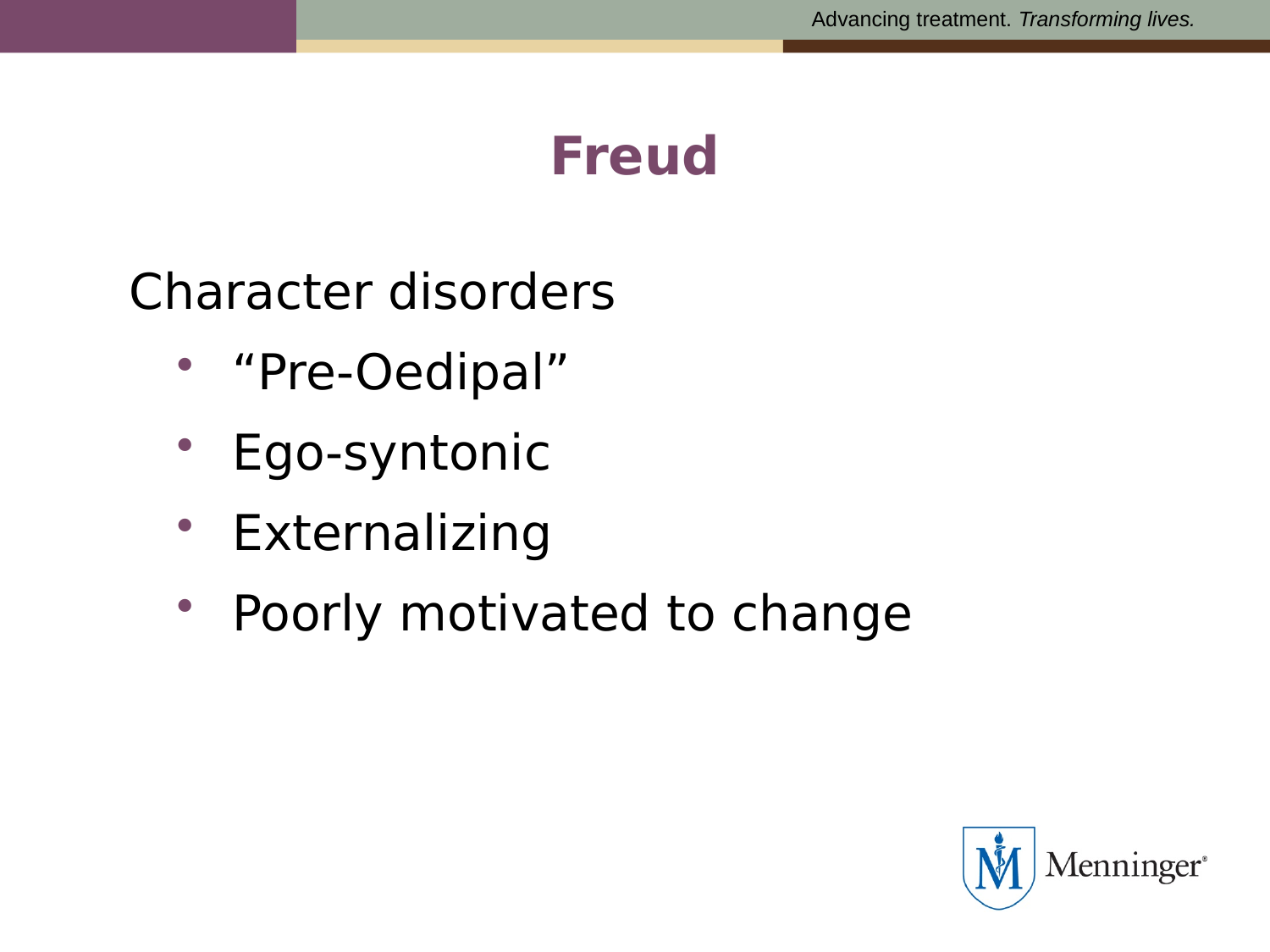

# Freud
Character disorders
“Pre-Oedipal”
Ego-syntonic
Externalizing
Poorly motivated to change